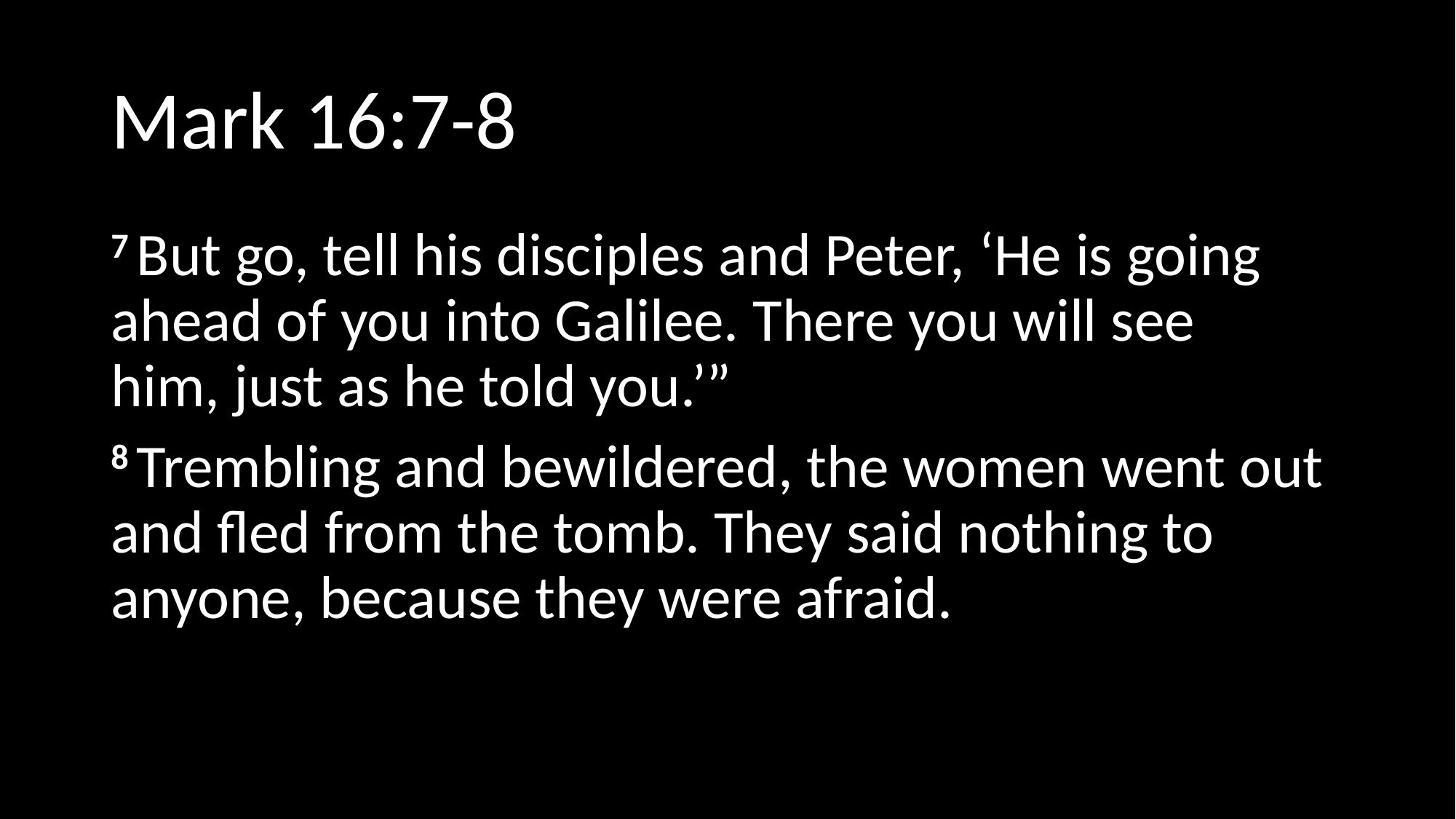

# Mark 16:7-8
7 But go, tell his disciples and Peter, ‘He is going ahead of you into Galilee. There you will see him, just as he told you.’”
8 Trembling and bewildered, the women went out and fled from the tomb. They said nothing to anyone, because they were afraid.